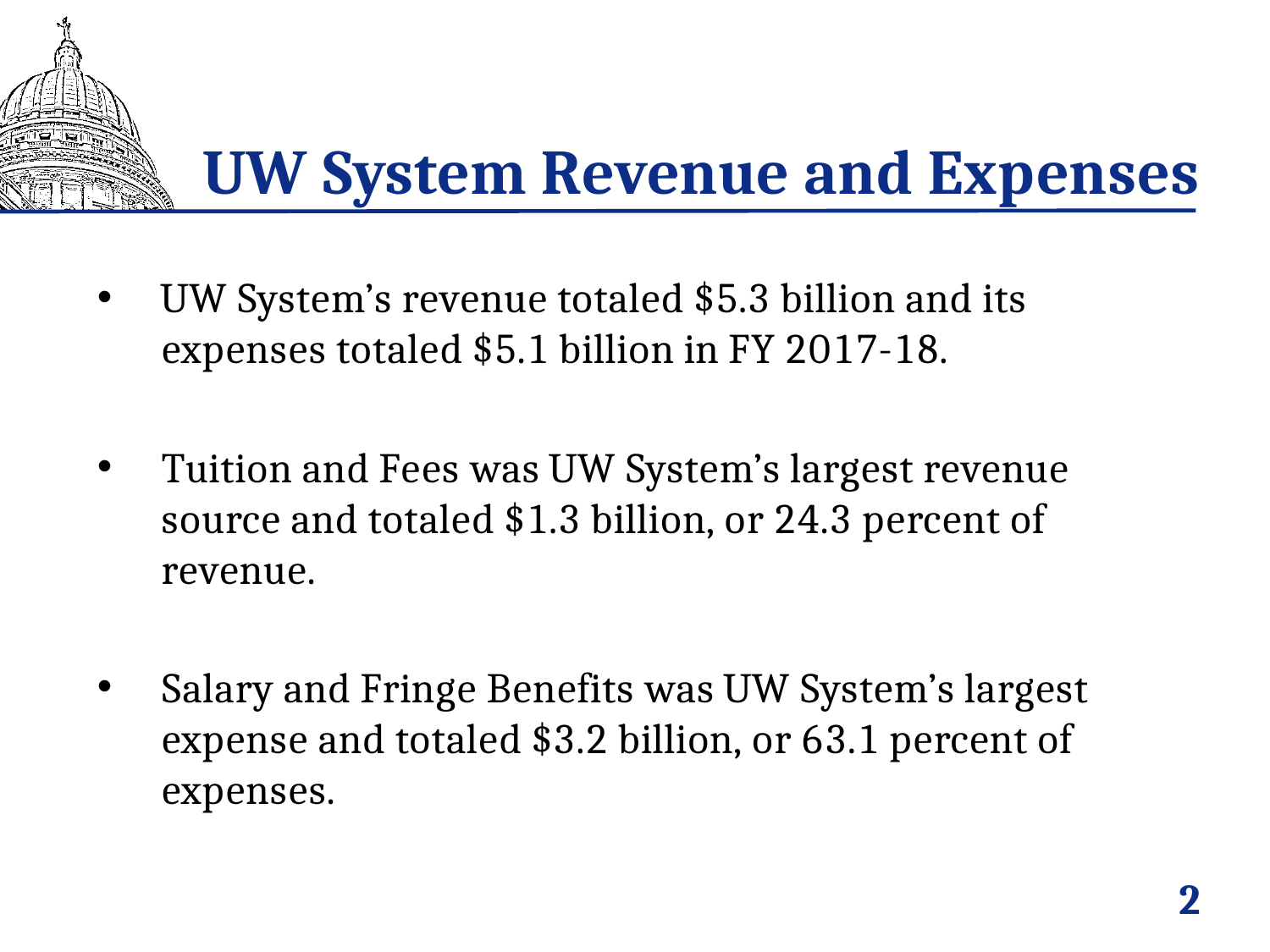

# UW System Revenue and Expenses
UW System’s revenue totaled $5.3 billion and its expenses totaled $5.1 billion in FY 2017-18.

Tuition and Fees was UW System’s largest revenue source and totaled $1.3 billion, or 24.3 percent of revenue.

Salary and Fringe Benefits was UW System’s largest expense and totaled $3.2 billion, or 63.1 percent of expenses.